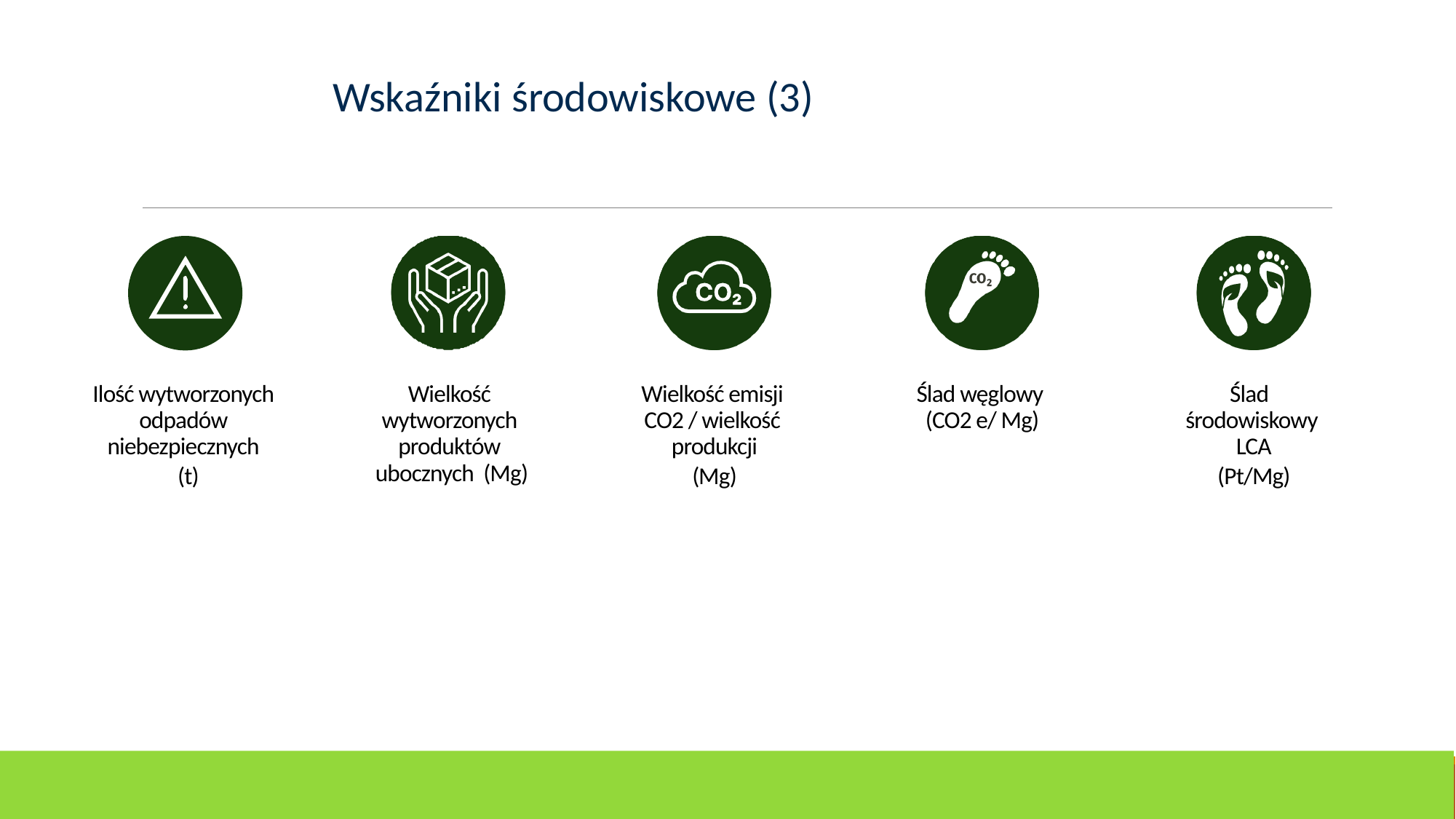

Wskaźniki środowiskowe (3)

Ilość wytworzonych  odpadów  niebezpiecznych
 (t)
Wielkość  wytworzonych  produktów  ubocznych  (Mg)
Wielkość emisji  CO2 / wielkość  produkcji
(Mg)
Ślad   środowiskowy  LCA
(Pt/Mg)
Ślad węglowy  (CO2 e/ Mg)